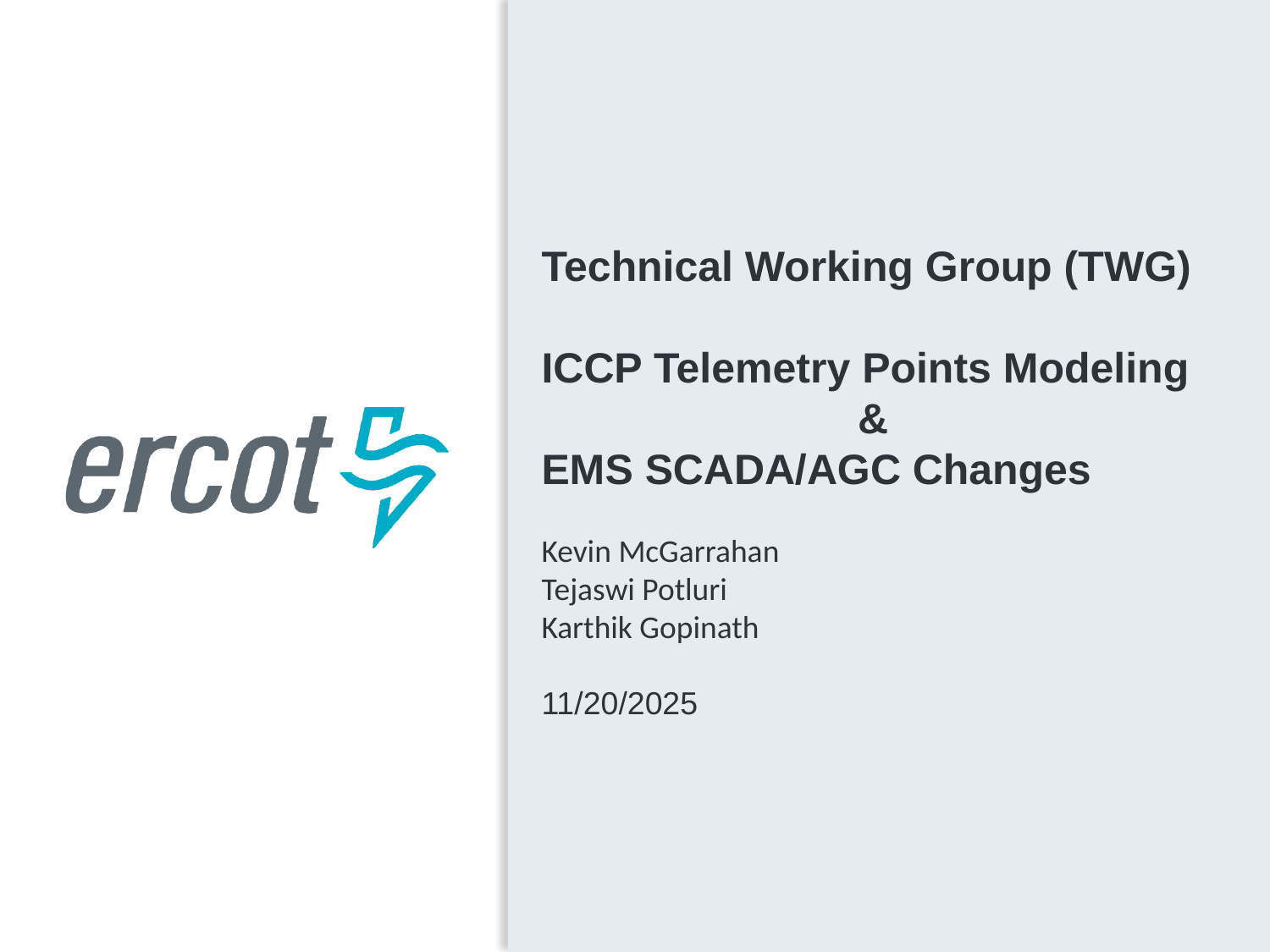

Technical Working Group (TWG)

ICCP Telemetry Points Modeling
&
EMS SCADA/AGC Changes

Kevin McGarrahan
Tejaswi Potluri
Karthik Gopinath

11/20/2025